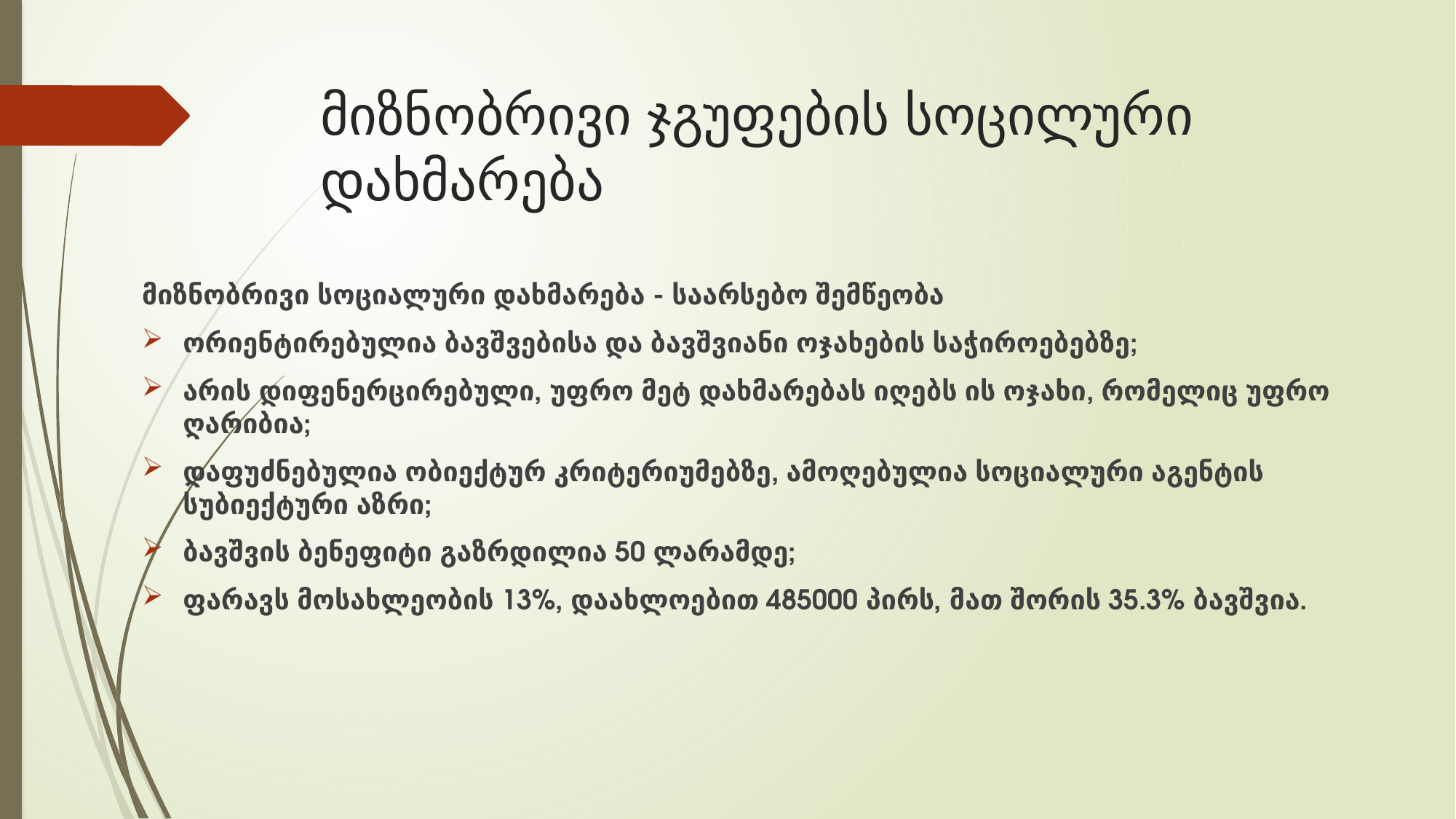

# მიზნობრივი ჯგუფების სოცილური დახმარება
მიზნობრივი სოციალური დახმარება - საარსებო შემწეობა
ორიენტირებულია ბავშვებისა და ბავშვიანი ოჯახების საჭიროებებზე;
არის დიფენერცირებული, უფრო მეტ დახმარებას იღებს ის ოჯახი, რომელიც უფრო ღარიბია;
დაფუძნებულია ობიექტურ კრიტერიუმებზე, ამოღებულია სოციალური აგენტის სუბიექტური აზრი;
ბავშვის ბენეფიტი გაზრდილია 50 ლარამდე;
ფარავს მოსახლეობის 13%, დაახლოებით 485000 პირს, მათ შორის 35.3% ბავშვია.